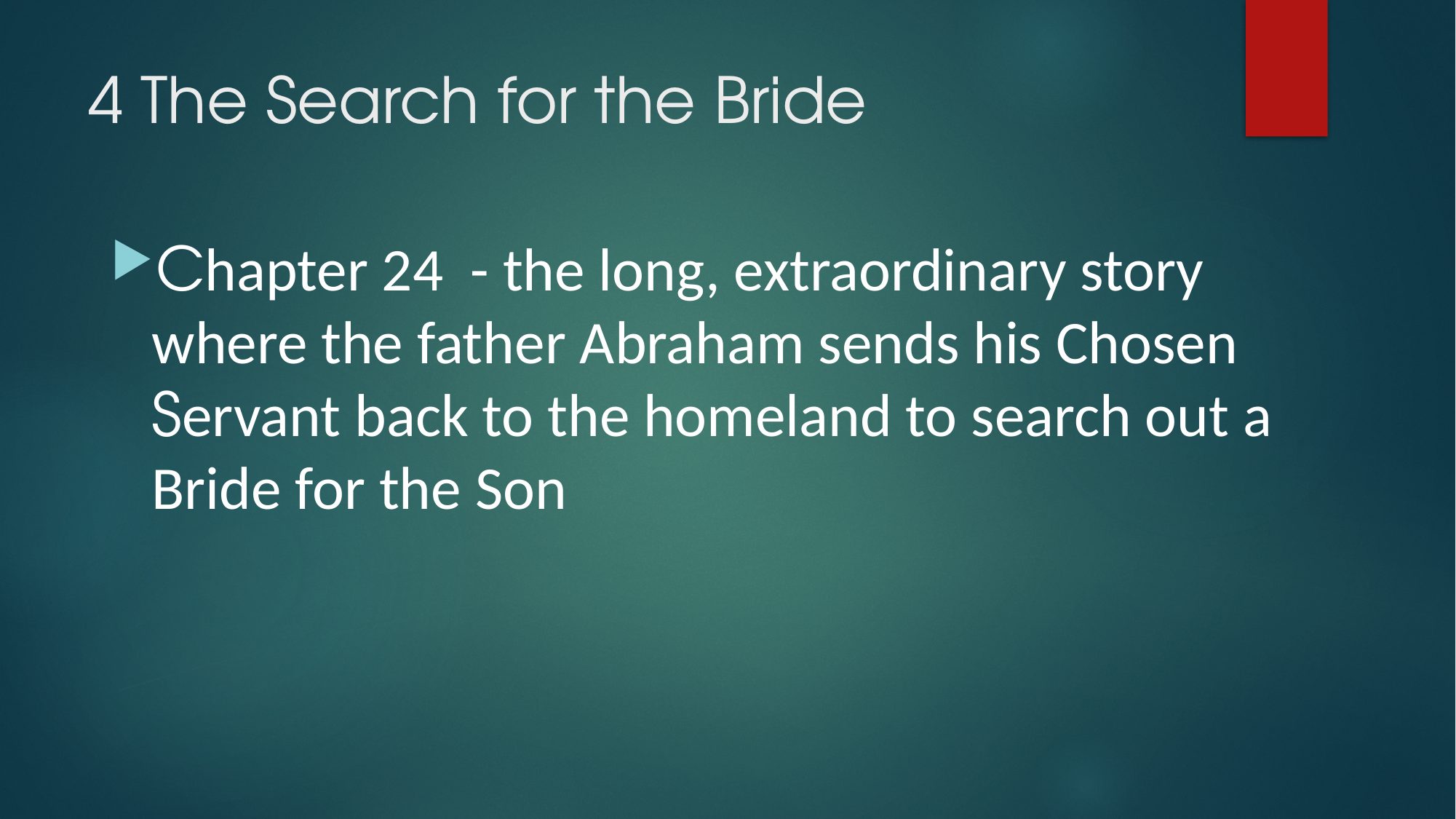

# 4 The Search for the Bride

Chapter 24  - the long, extraordinary story where the father Abraham sends his Chosen Servant back to the homeland to search out a Bride for the Son